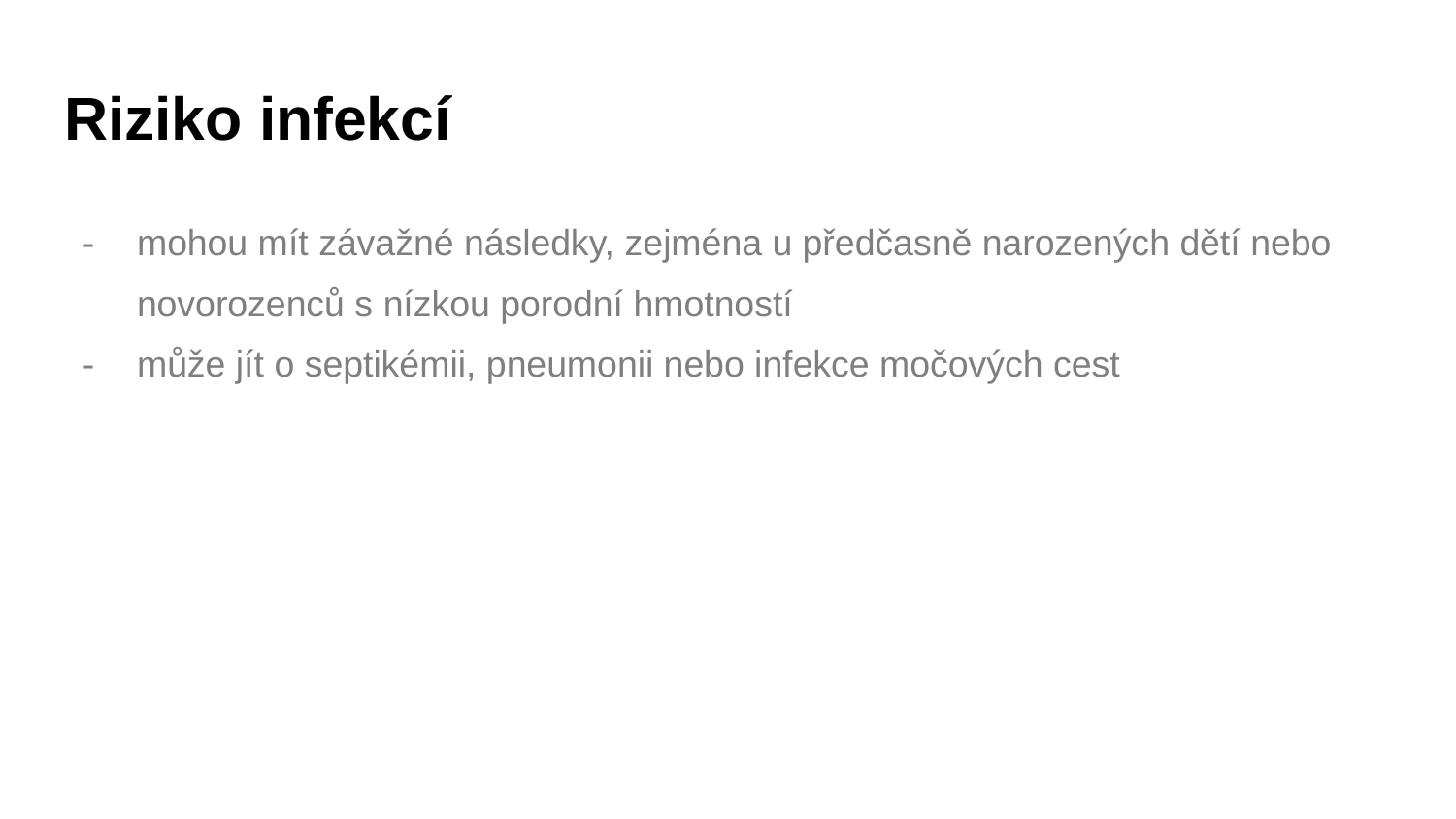

# Riziko infekcí

mohou mít závažné následky, zejména u předčasně narozených dětí nebo novorozenců s nízkou porodní hmotností
může jít o septikémii, pneumonii nebo infekce močových cest